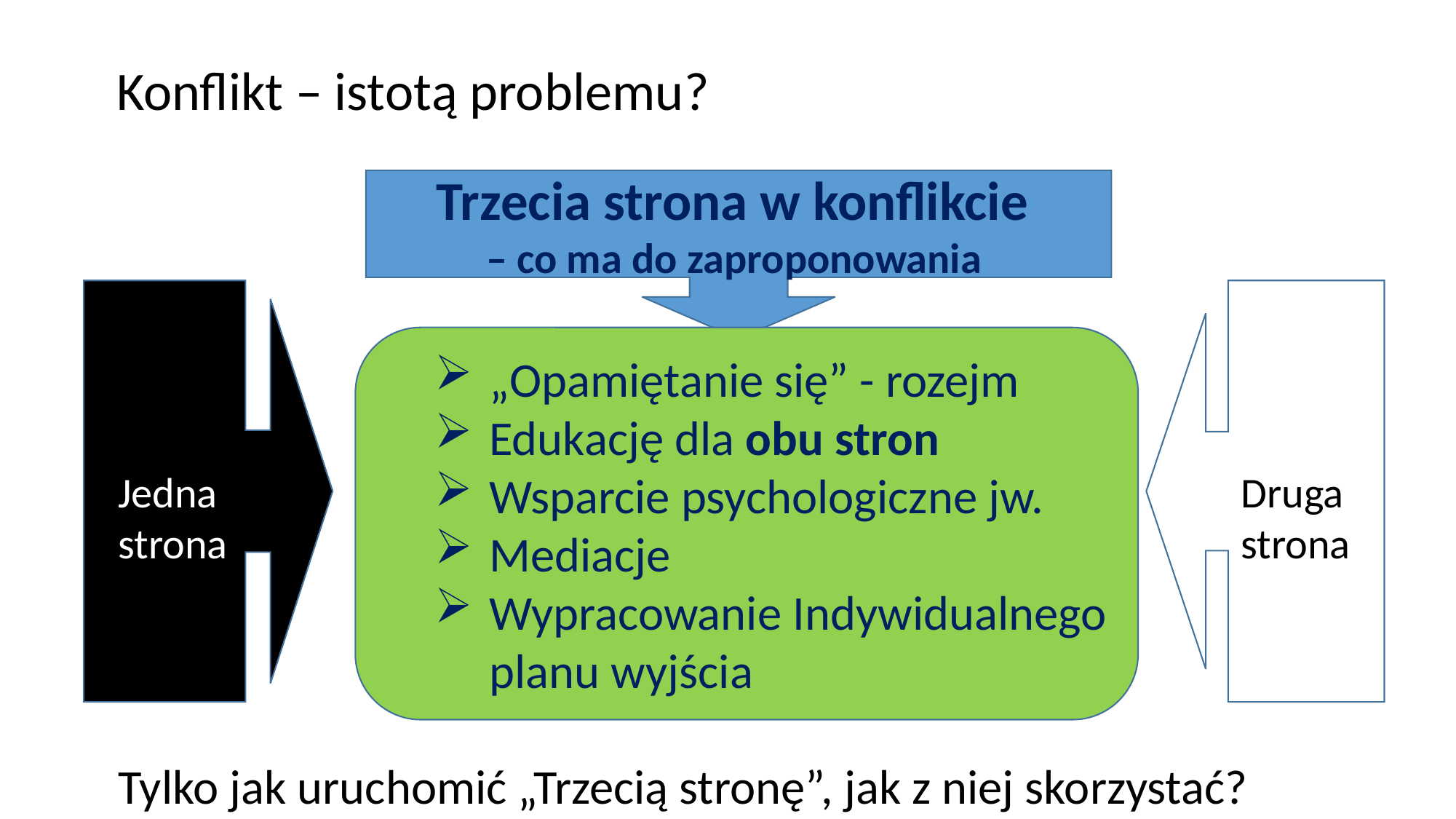

# Konflikt – istotą problemu?
Trzecia strona w konflikcie
– co ma do zaproponowania

„Opamiętanie się” - rozejm
Edukację dla obu stron
Wsparcie psychologiczne jw.
Mediacje
Wypracowanie Indywidualnego planu wyjścia
Jedna strona
Druga strona
Tylko jak uruchomić „Trzecią stronę”, jak z niej skorzystać?